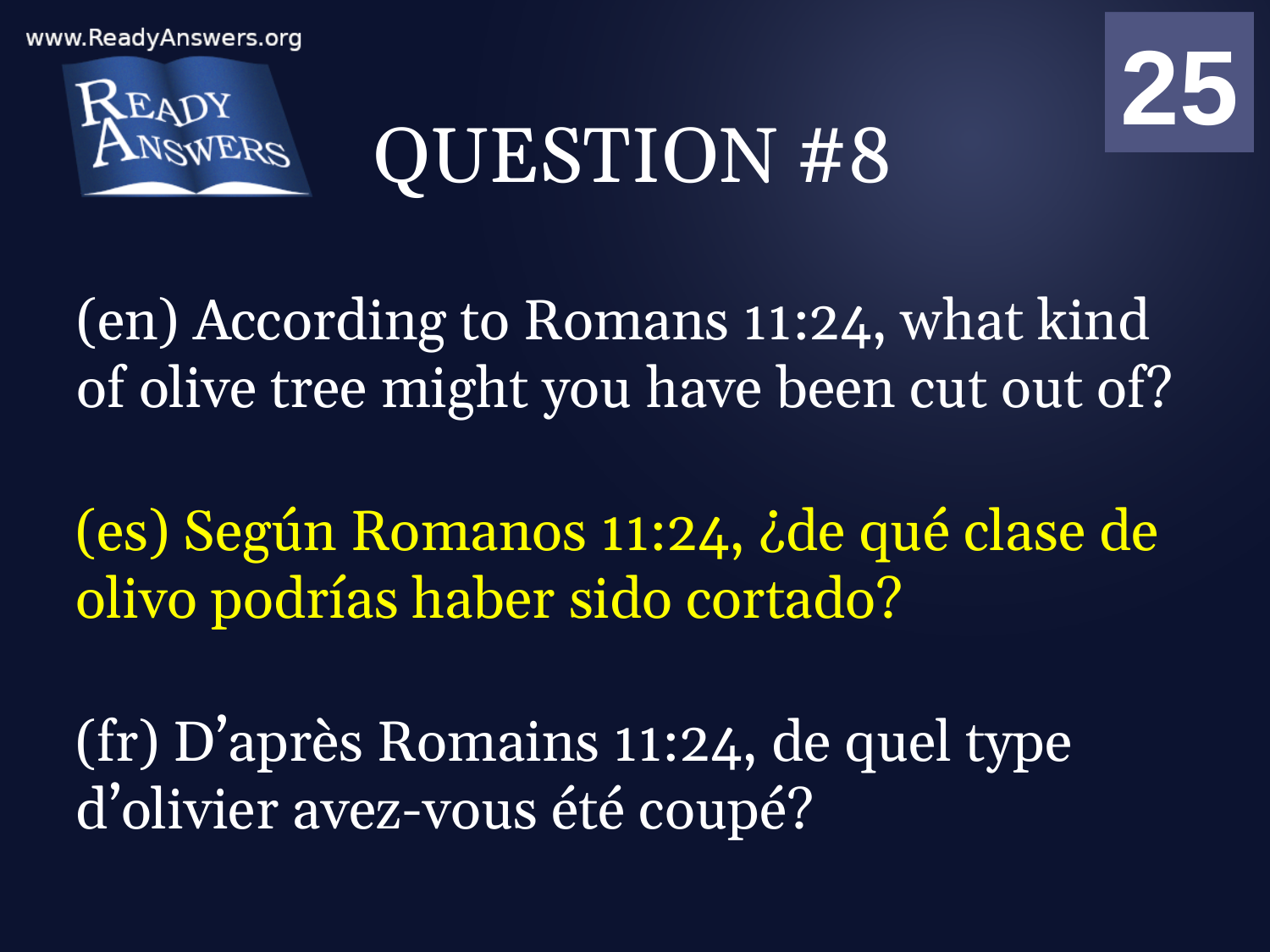

01
02
03
04
05
06
07
08
09
10
11
12
13
14
15
16
17
18
19
20
21
22
23
24
25
00
# QUESTION #8
(en) According to Romans 11:24, what kind of olive tree might you have been cut out of?
(es) Según Romanos 11:24, ¿de qué clase de olivo podrías haber sido cortado?
(fr) D’après Romains 11:24, de quel type d’olivier avez-vous été coupé?